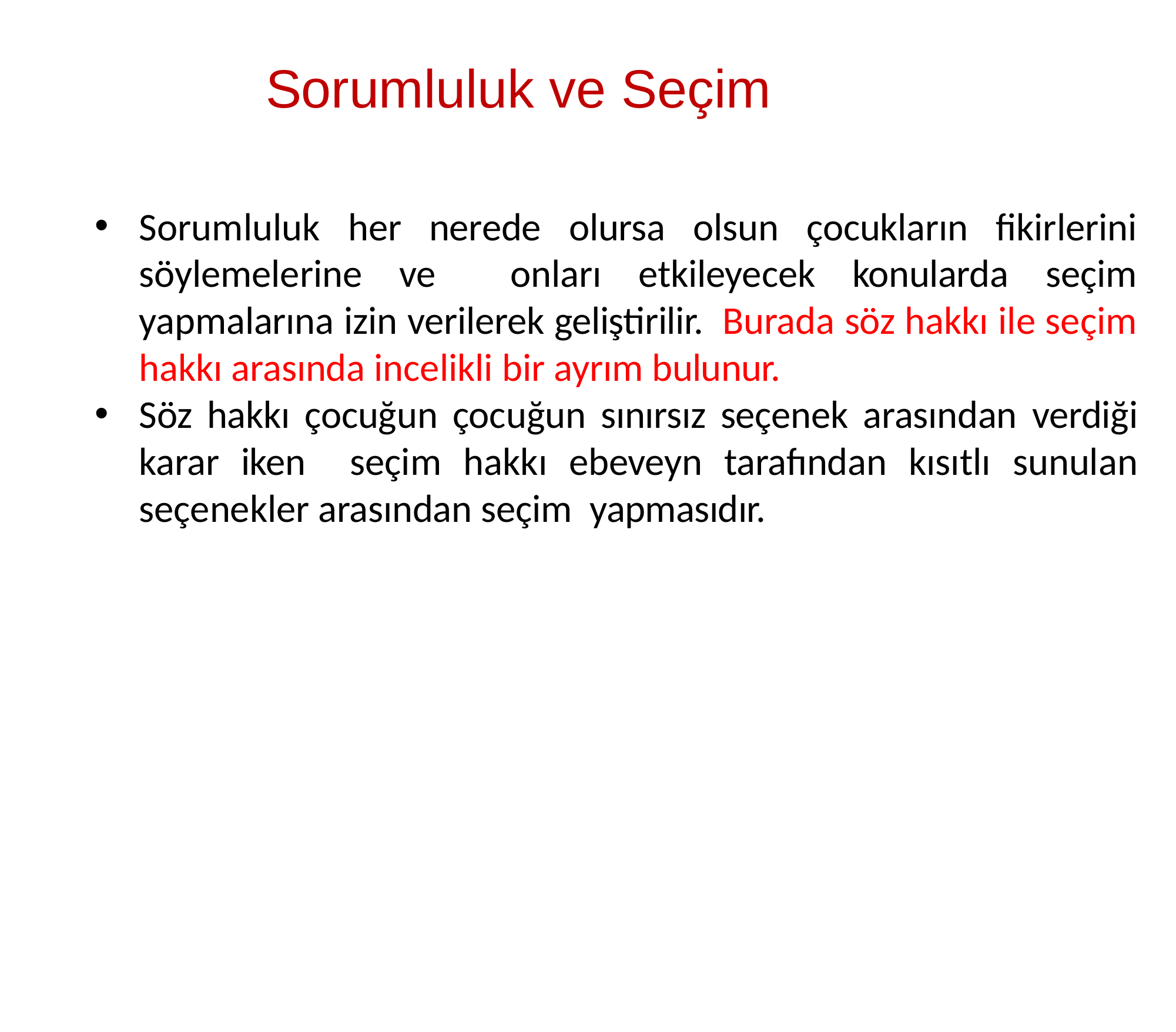

# Sorumluluk ve Seçim
Sorumluluk her nerede olursa olsun çocukların fikirlerini söylemelerine ve  onları etkileyecek konularda seçim yapmalarına izin verilerek geliştirilir.  Burada söz hakkı ile seçim hakkı arasında incelikli bir ayrım bulunur.
Söz hakkı çocuğun çocuğun sınırsız seçenek arasından verdiği karar iken  seçim hakkı ebeveyn tarafından kısıtlı sunulan seçenekler arasından seçim  yapmasıdır.